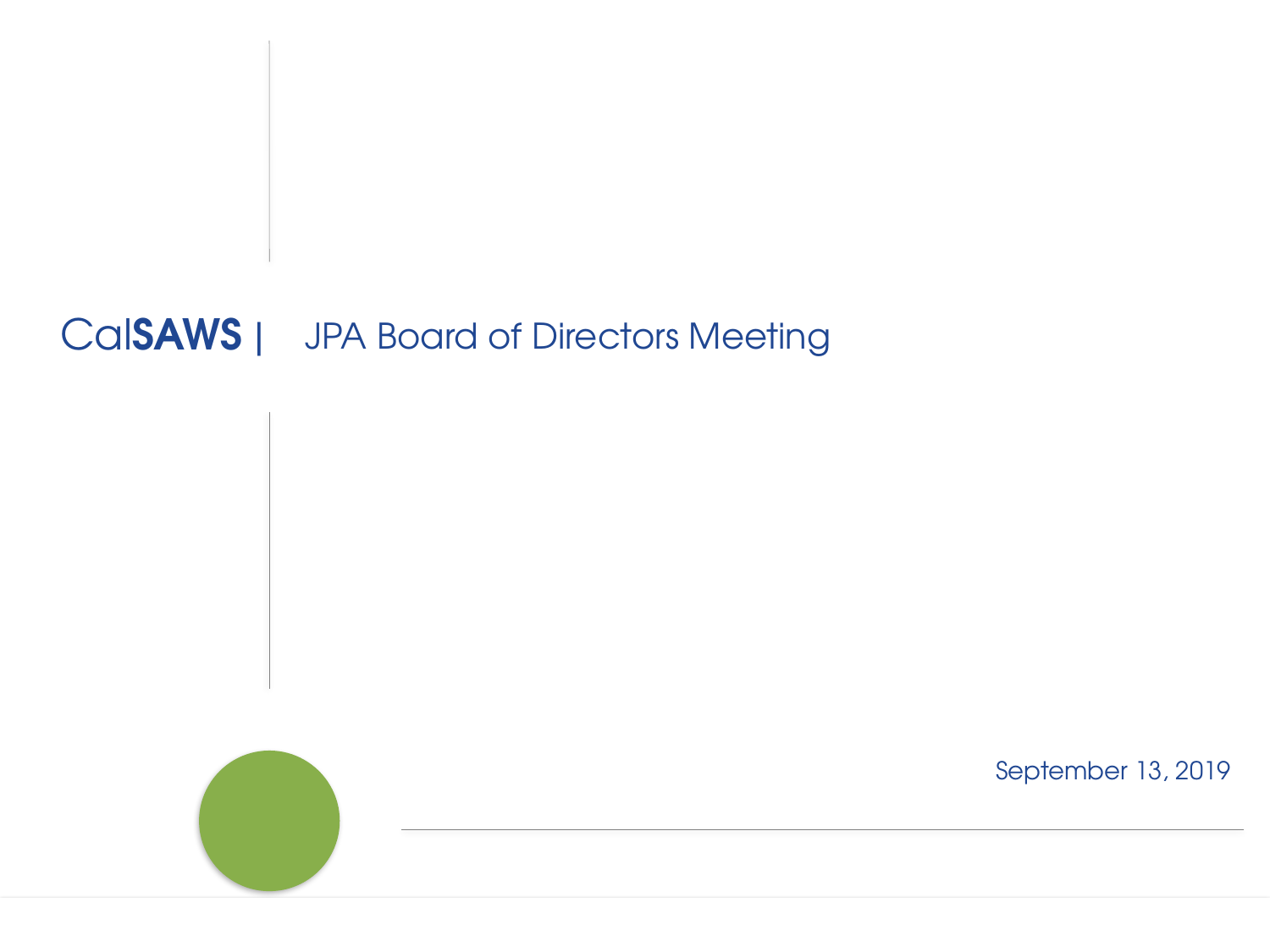

JPA Board of Directors Meeting
# September 13, 2019